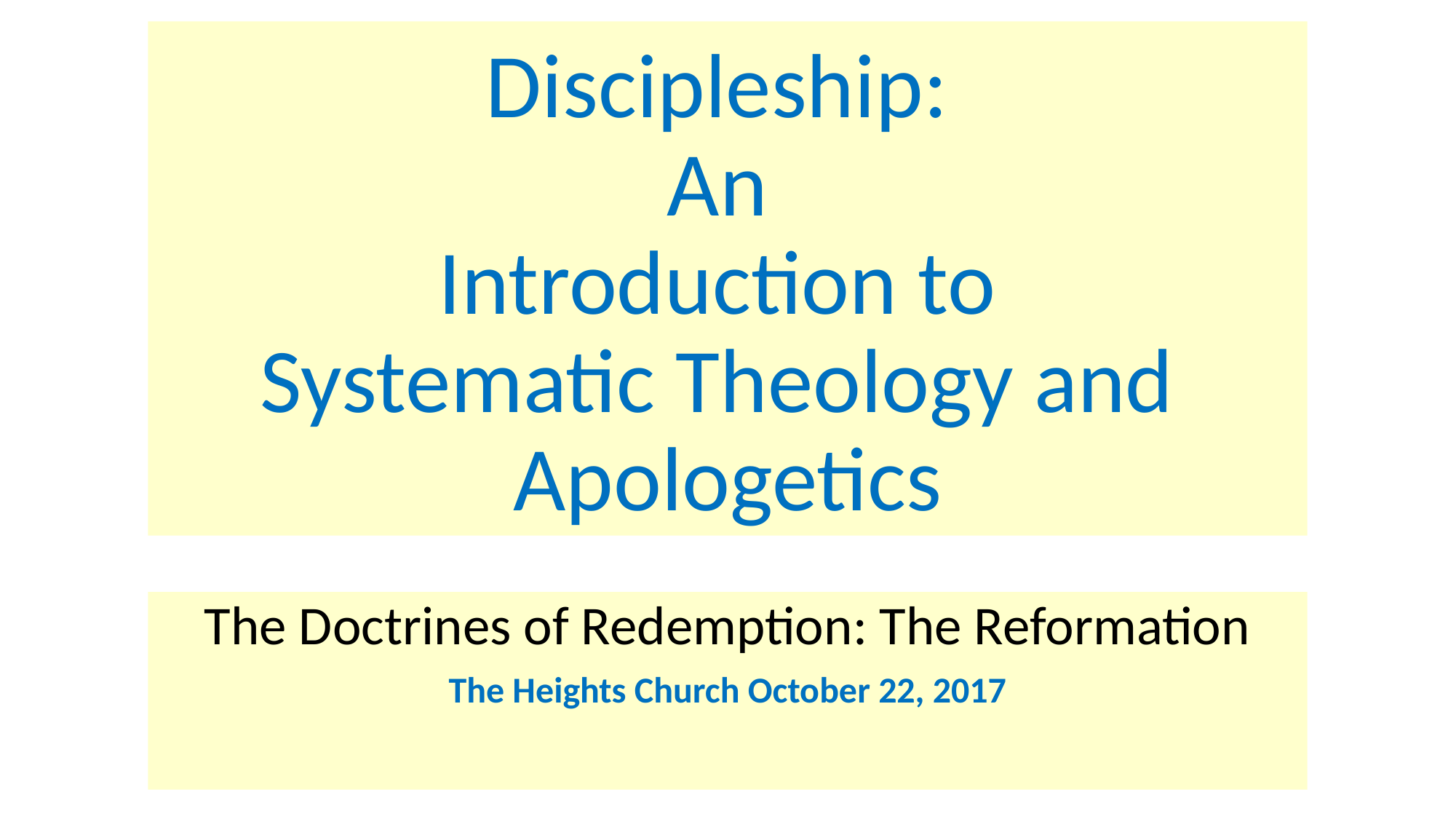

# Discipleship: An Introduction to Systematic Theology and Apologetics
The Doctrines of Redemption: The Reformation
The Heights Church October 22, 2017